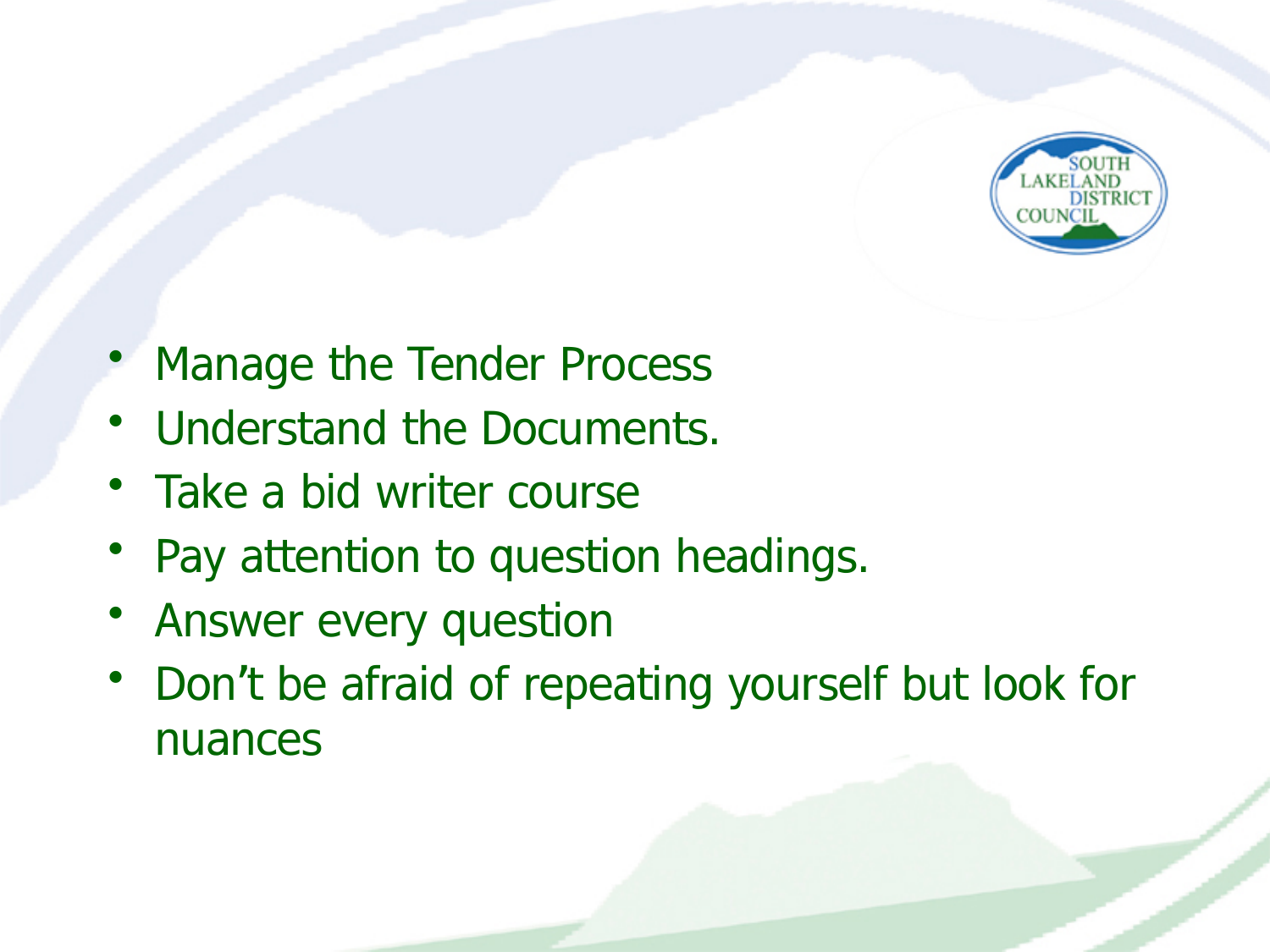

Manage the Tender Process
Understand the Documents.
Take a bid writer course
Pay attention to question headings.
Answer every question
Don’t be afraid of repeating yourself but look for nuances